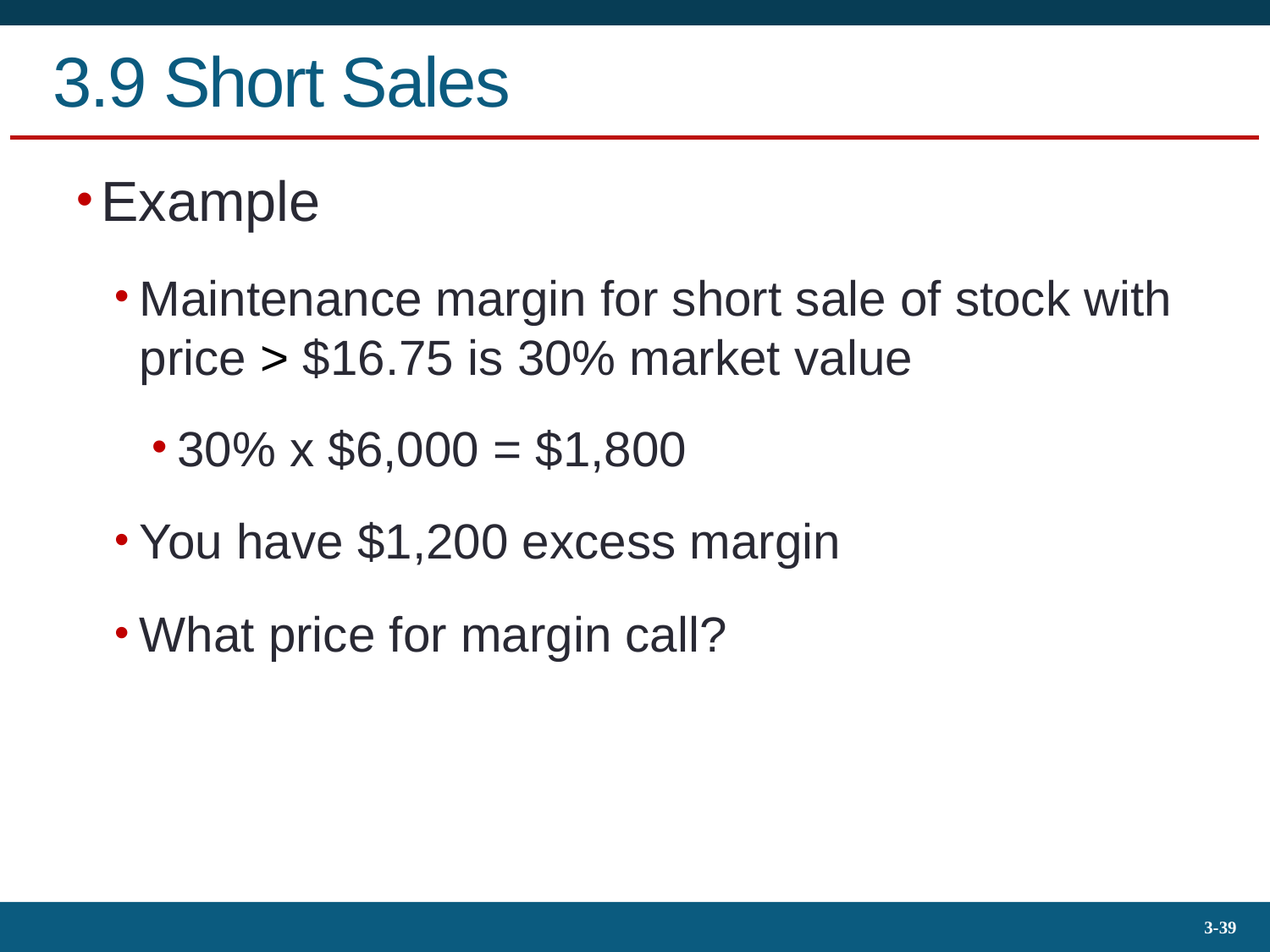

# 3.9 Short Sales
Example
Maintenance margin for short sale of stock with price > $16.75 is 30% market value
30% x $6,000 = $1,800
You have $1,200 excess margin
What price for margin call?